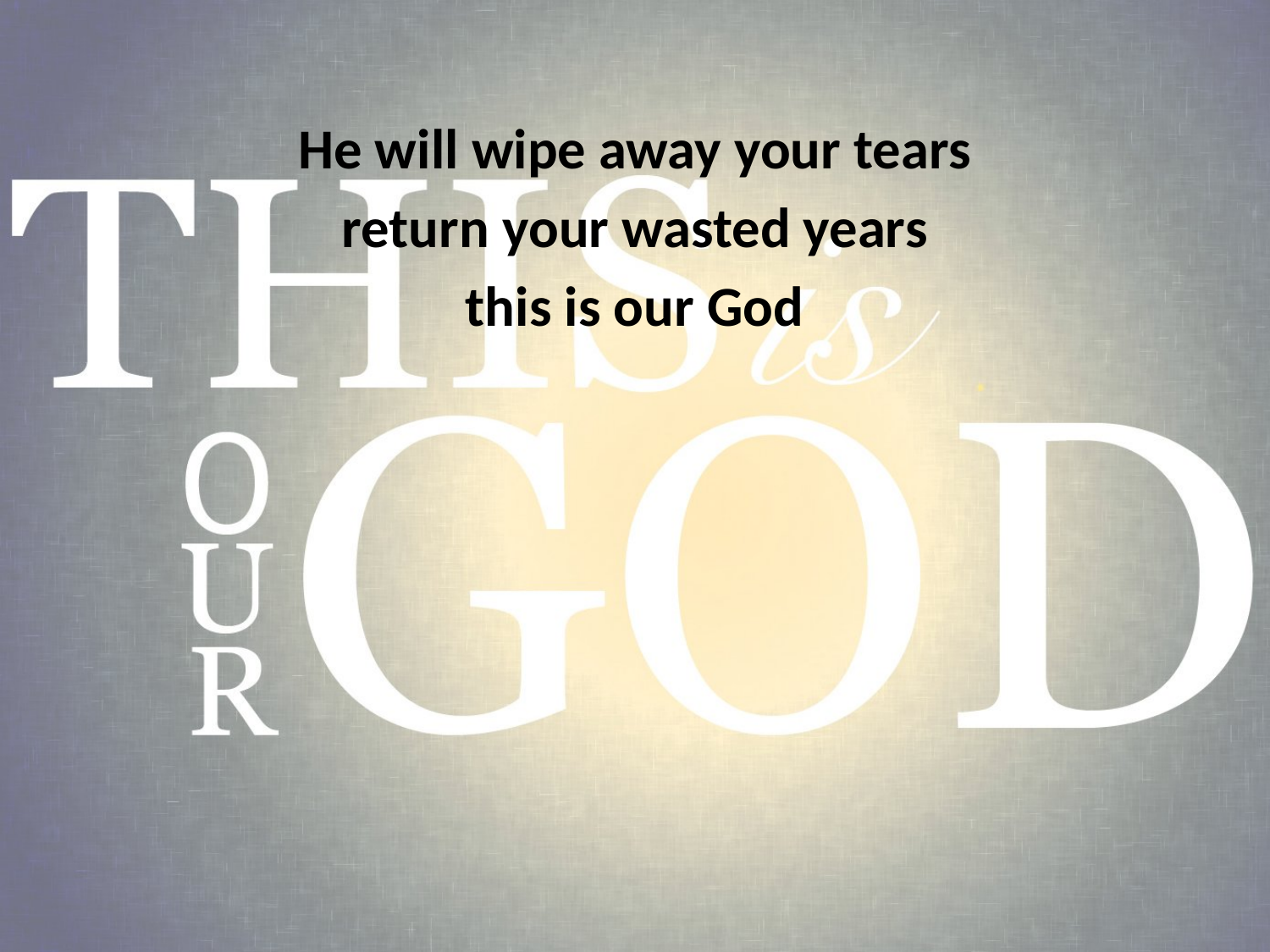

He will wipe away your tears
return your wasted years
this is our God